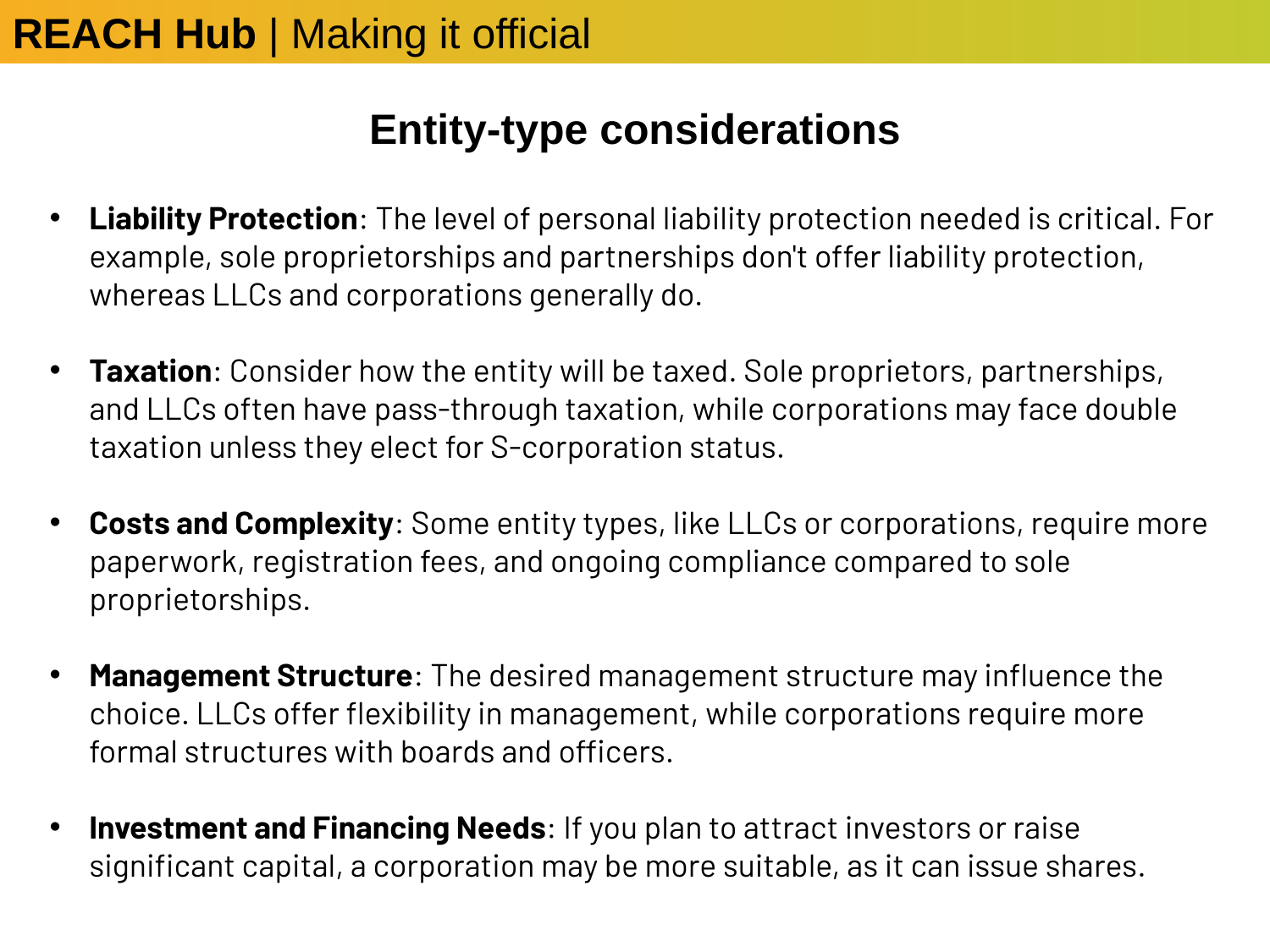

REACH Hub | Making it official
Entity-type considerations
Liability Protection: The level of personal liability protection needed is critical. For example, sole proprietorships and partnerships don't offer liability protection, whereas LLCs and corporations generally do.

Taxation: Consider how the entity will be taxed. Sole proprietors, partnerships, and LLCs often have pass-through taxation, while corporations may face double taxation unless they elect for S-corporation status.

Costs and Complexity: Some entity types, like LLCs or corporations, require more paperwork, registration fees, and ongoing compliance compared to sole proprietorships.

Management Structure: The desired management structure may influence the choice. LLCs offer flexibility in management, while corporations require more formal structures with boards and officers.

Investment and Financing Needs: If you plan to attract investors or raise significant capital, a corporation may be more suitable, as it can issue shares.